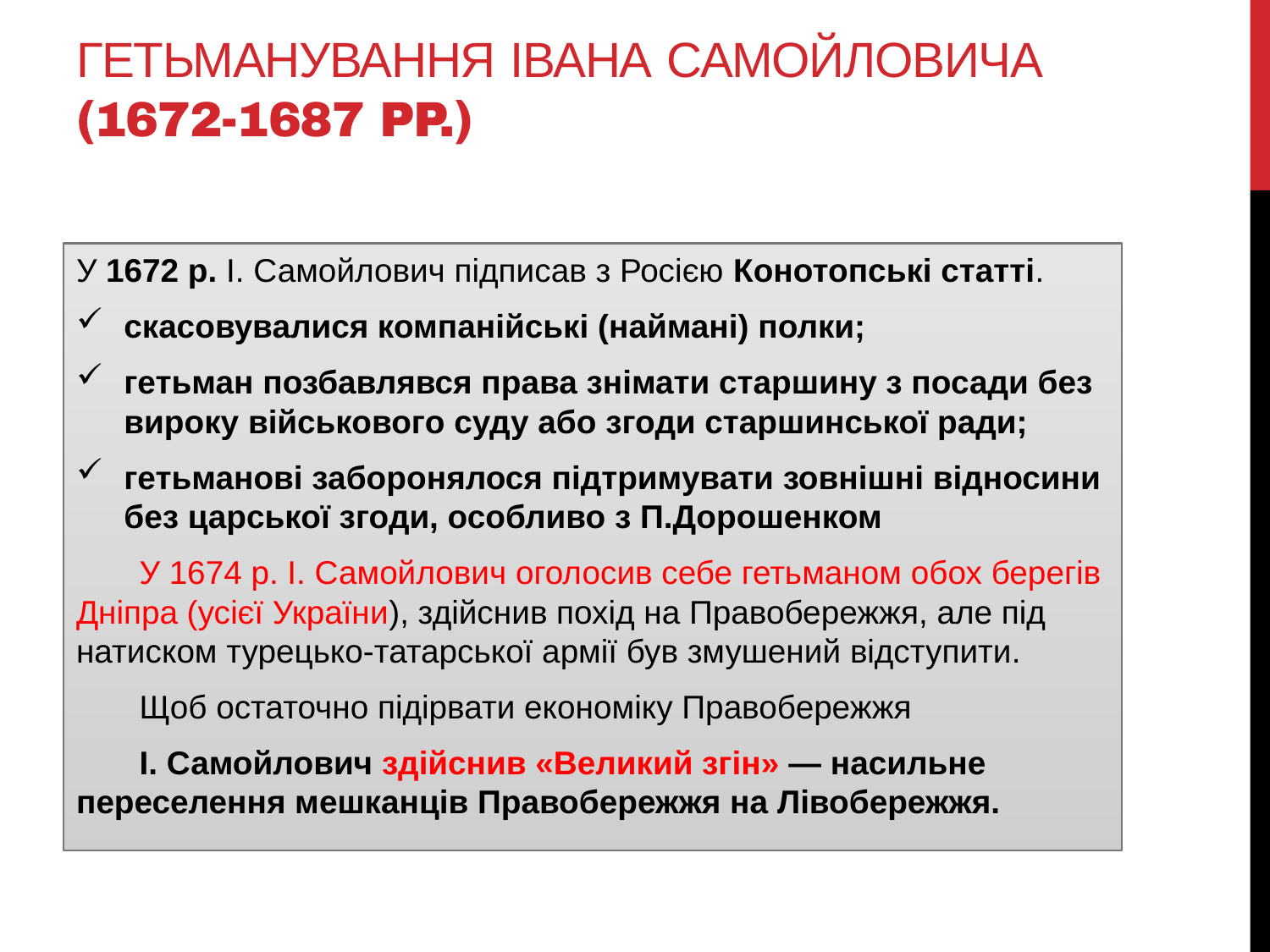

# Гетьманування Івана Самойловича (1672-1687 pp.)
У 1672 р. І. Самойлович підписав з Росією Конотопські статті.
скасовувалися компанійські (наймані) полки;
гетьман позбавлявся права знімати старшину з посади без вироку військового суду або згоди старшинської ради;
гетьманові заборонялося підтримувати зовнішні відносини без царської згоди, особливо з П.Дорошенком
У 1674 р. І. Самойлович оголосив себе гетьманом обох берегів Дніпра (усієї України), здійснив похід на Правобережжя, але під натиском турецько-татарської армії був змушений відступити.
Щоб остаточно підірвати економіку Правобережжя
І. Самойлович здійснив «Великий згін» — насильне переселення мешканців Правобережжя на Лівобережжя.